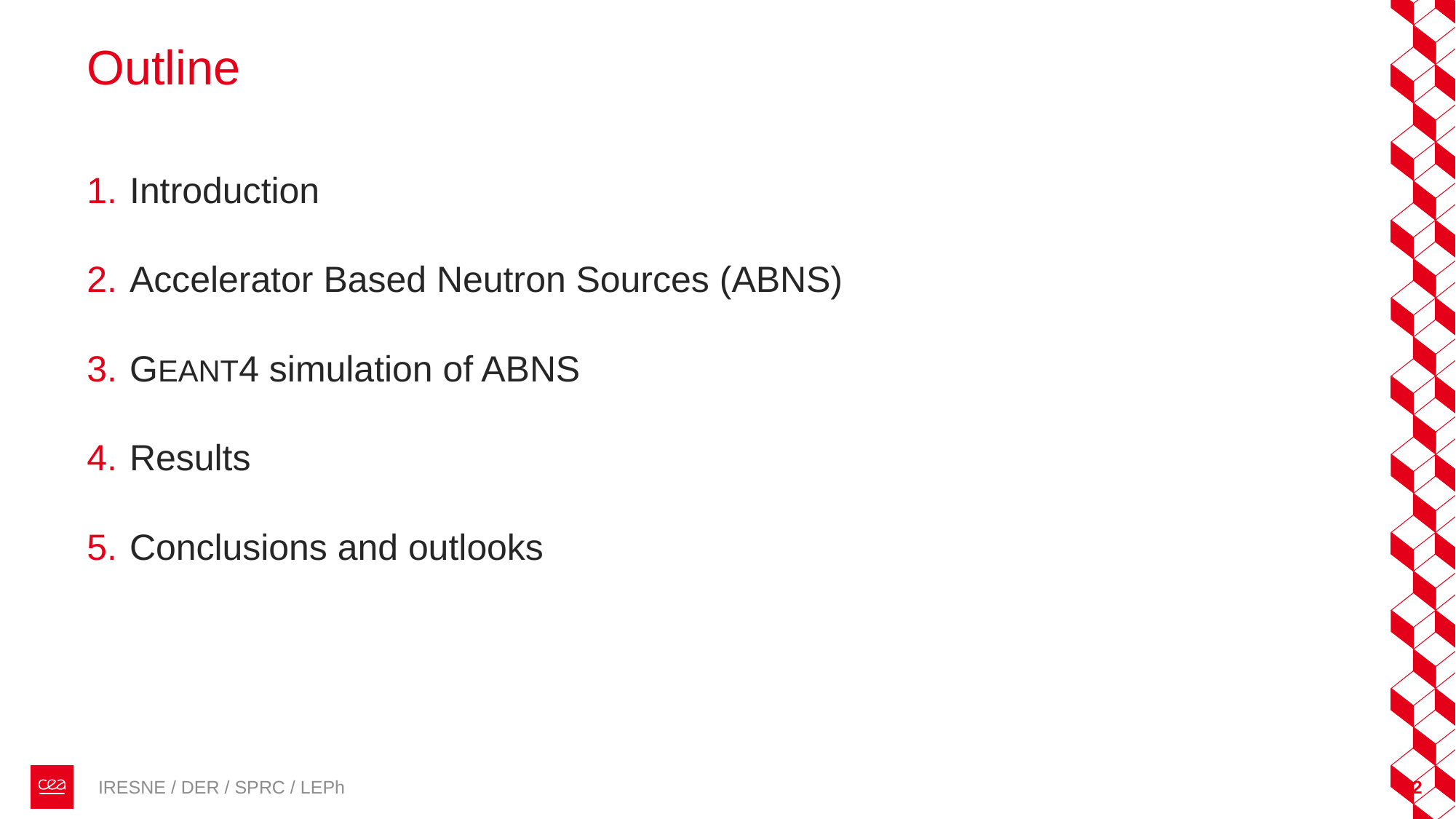

# Outline
Introduction
Accelerator Based Neutron Sources (ABNS)
GEANT4 simulation of ABNS
Results
Conclusions and outlooks

IRESNE / DER / SPRC / LEPh
2